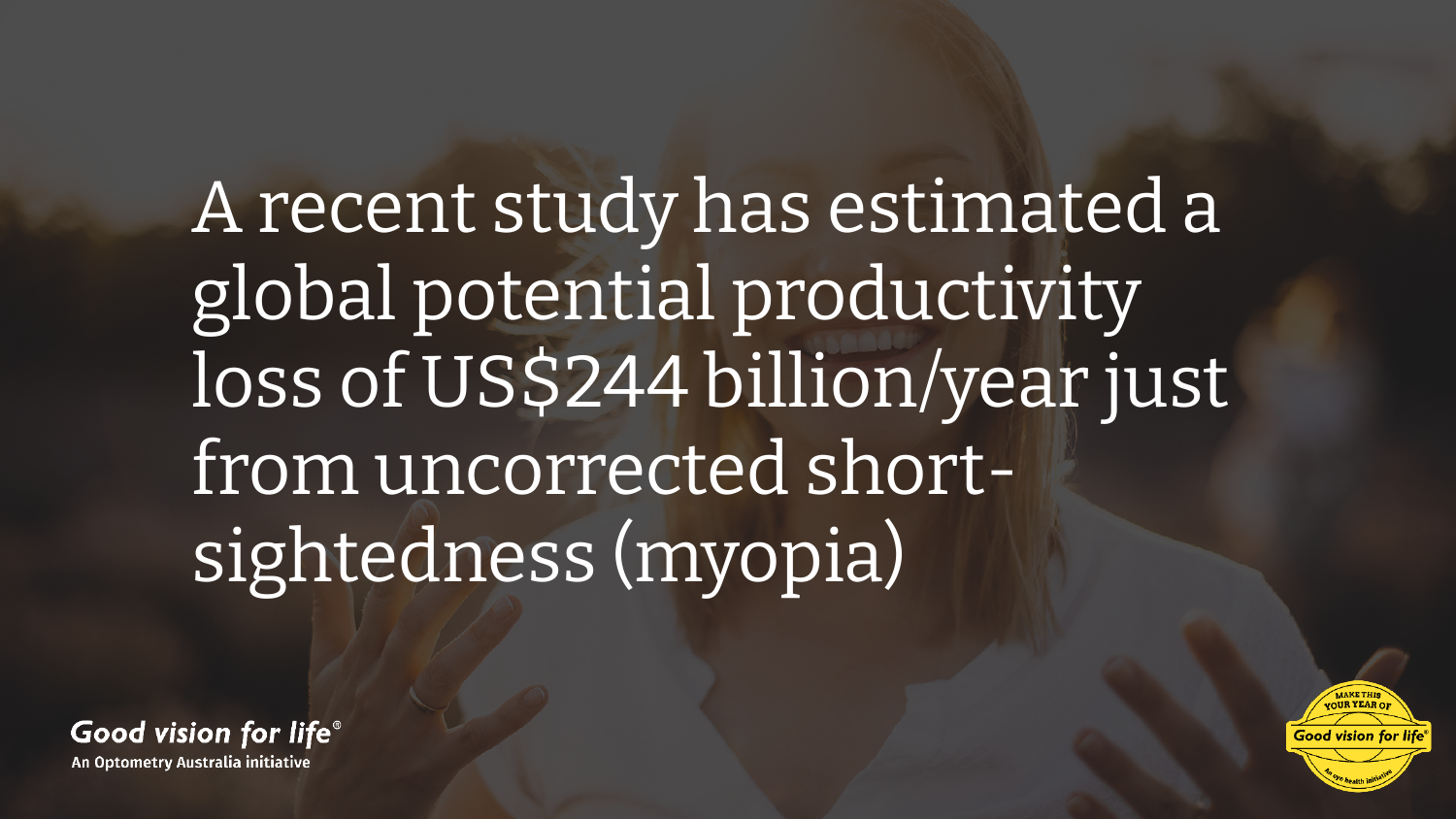

# A recent study has estimated a global potential productivity loss of US$244 billion/year just from uncorrected short-sightedness (myopia)